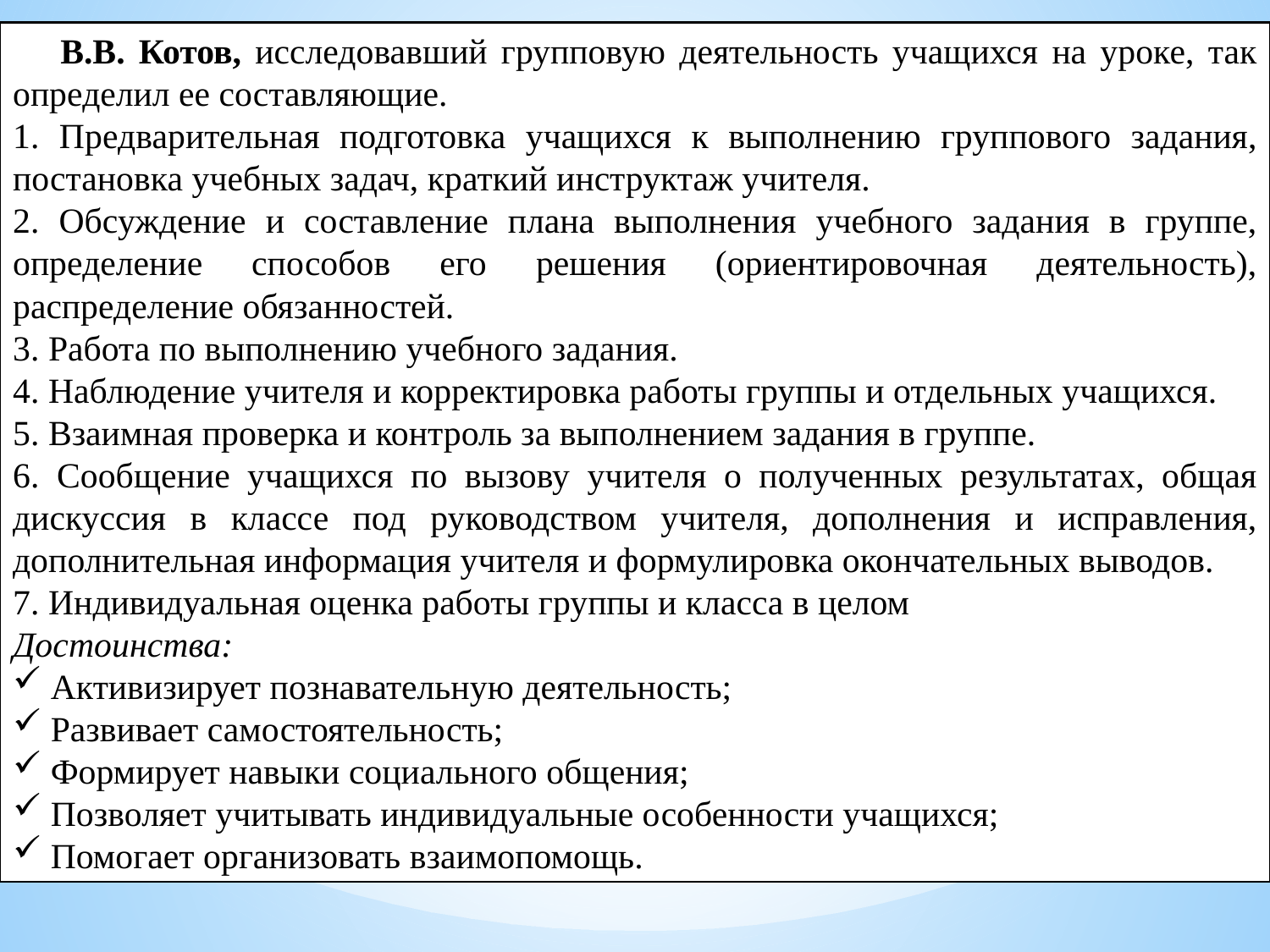

В.В. Котов, исследовавший групповую деятельность учащихся на уроке, так определил ее составляющие.
1. Предварительная подготовка учащихся к выполнению группового задания, постановка учебных задач, краткий инструктаж учителя.
2. Обсуждение и составление плана выполнения учебного задания в группе, определение способов его решения (ориентировочная деятельность), распределение обязанностей.
3. Работа по выполнению учебного задания.
4. Наблюдение учителя и корректировка работы группы и отдельных учащихся.
5. Взаимная проверка и контроль за выполнением задания в группе.
6. Сообщение учащихся по вызову учителя о полученных результатах, общая дискуссия в классе под руководством учителя, дополнения и исправления, дополнительная информация учителя и формулировка окончательных выводов.
7. Индивидуальная оценка работы группы и класса в целом
Достоинства:
 Активизирует познавательную деятельность;
 Развивает самостоятельность;
 Формирует навыки социального общения;
 Позволяет учитывать индивидуальные особенности учащихся;
 Помогает организовать взаимопомощь.